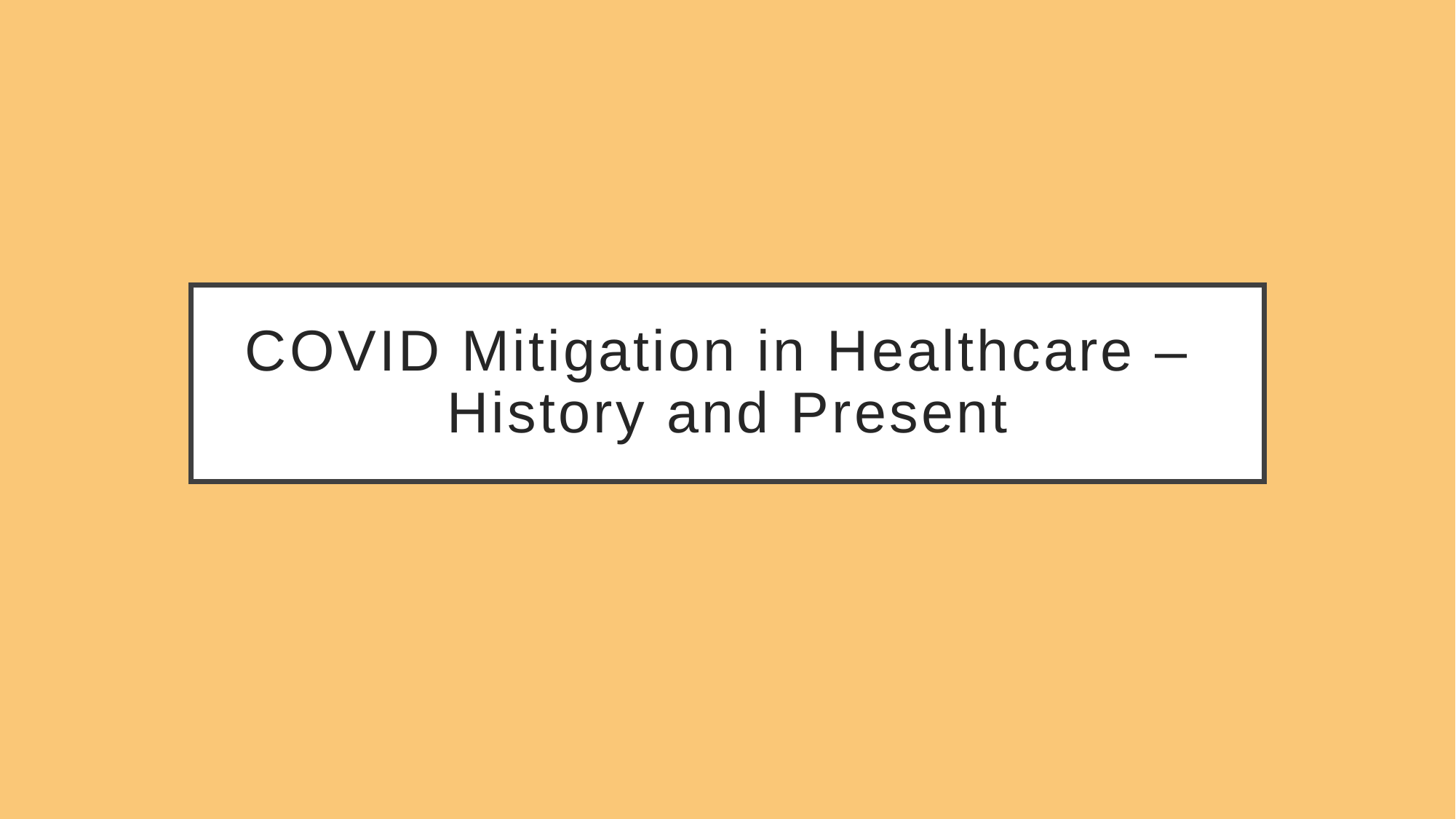

# COVID Mitigation in Healthcare – History and Present